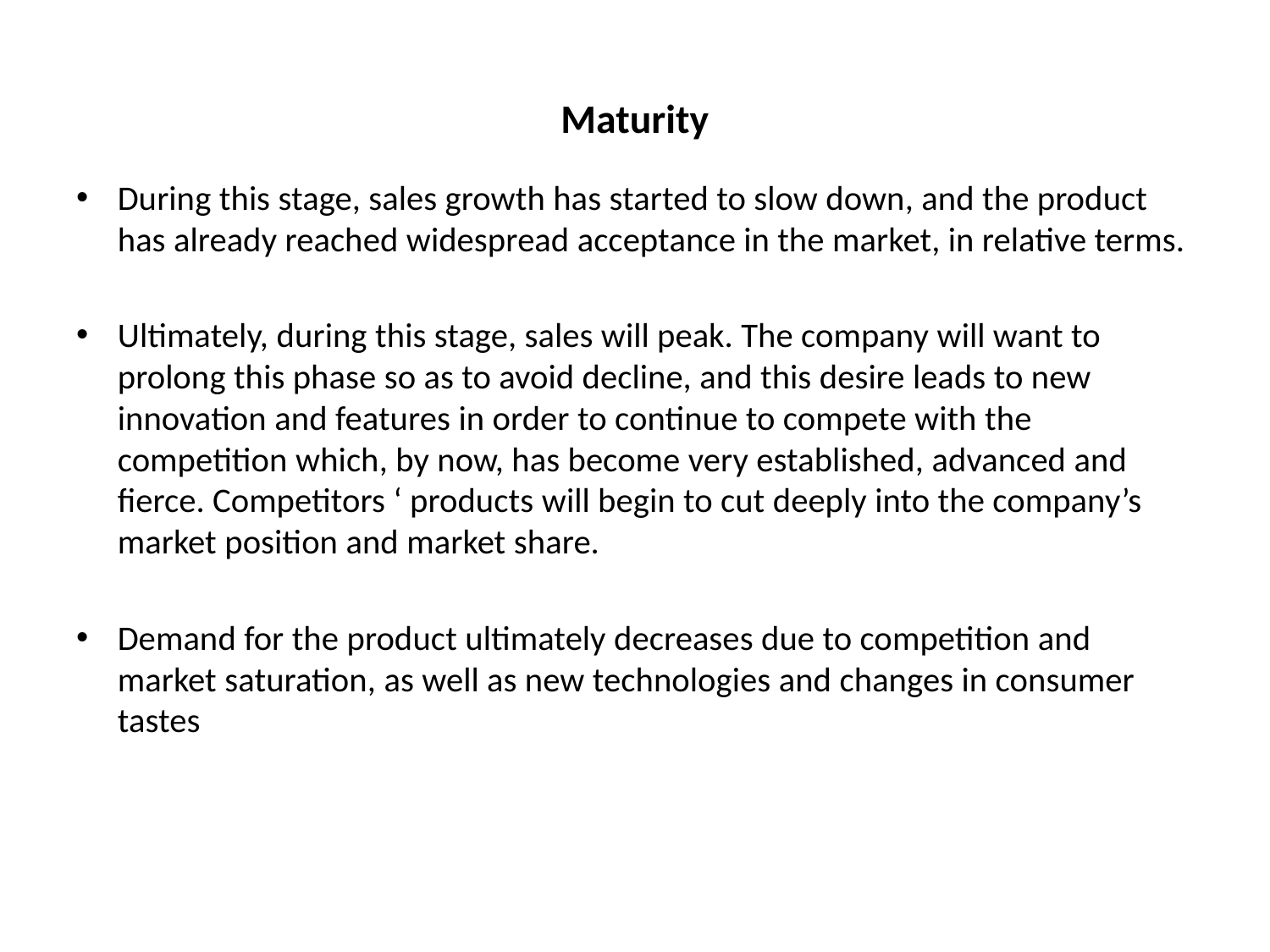

# Maturity
During this stage, sales growth has started to slow down, and the product has already reached widespread acceptance in the market, in relative terms.

Ultimately, during this stage, sales will peak. The company will want to prolong this phase so as to avoid decline, and this desire leads to new innovation and features in order to continue to compete with the competition which, by now, has become very established, advanced and fierce. Competitors ‘ products will begin to cut deeply into the company’s market position and market share.

Demand for the product ultimately decreases due to competition and market saturation, as well as new technologies and changes in consumer tastes